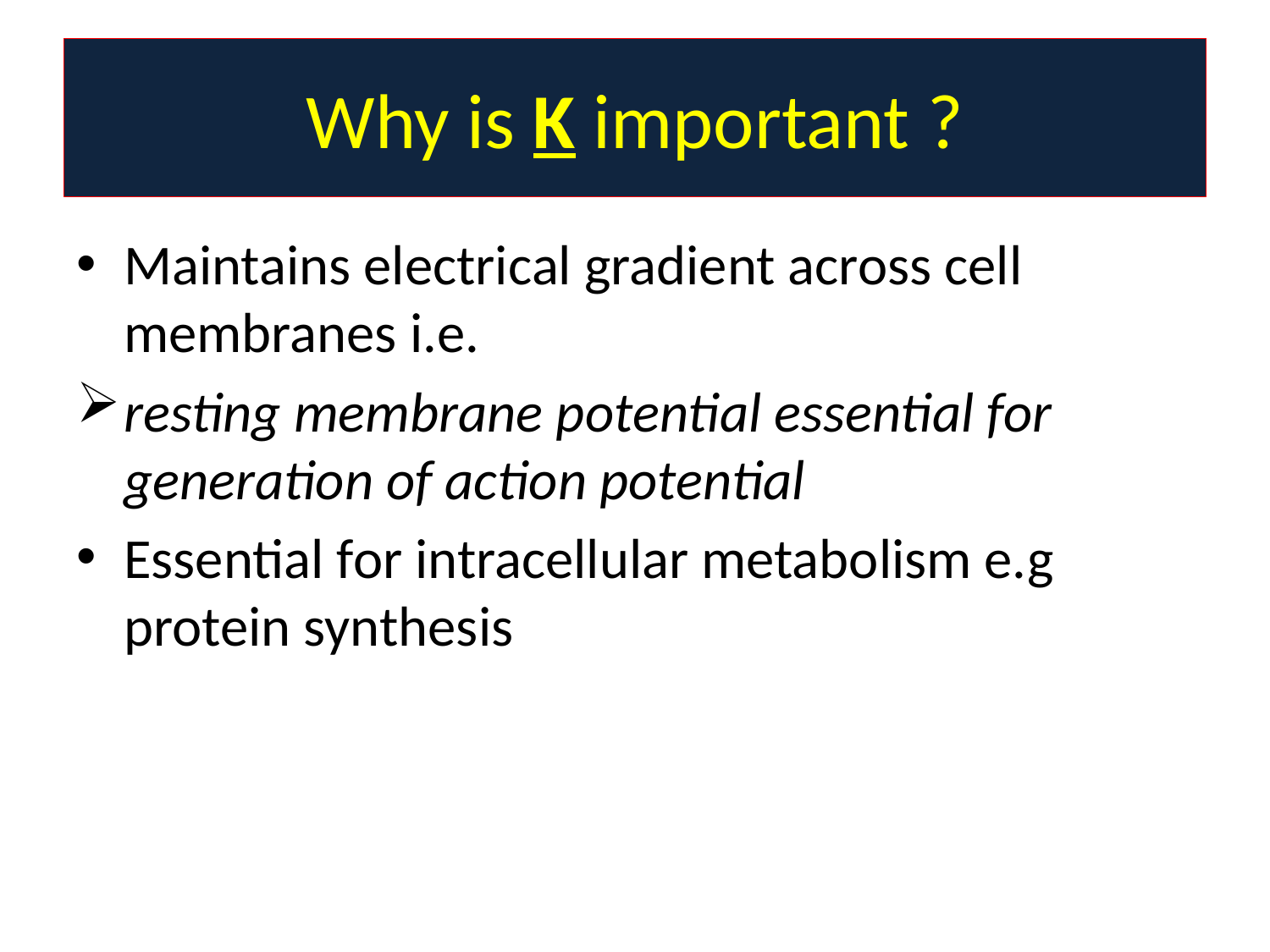

# Why is K important ?
Maintains electrical gradient across cell membranes i.e.
resting membrane potential essential for generation of action potential
Essential for intracellular metabolism e.g protein synthesis